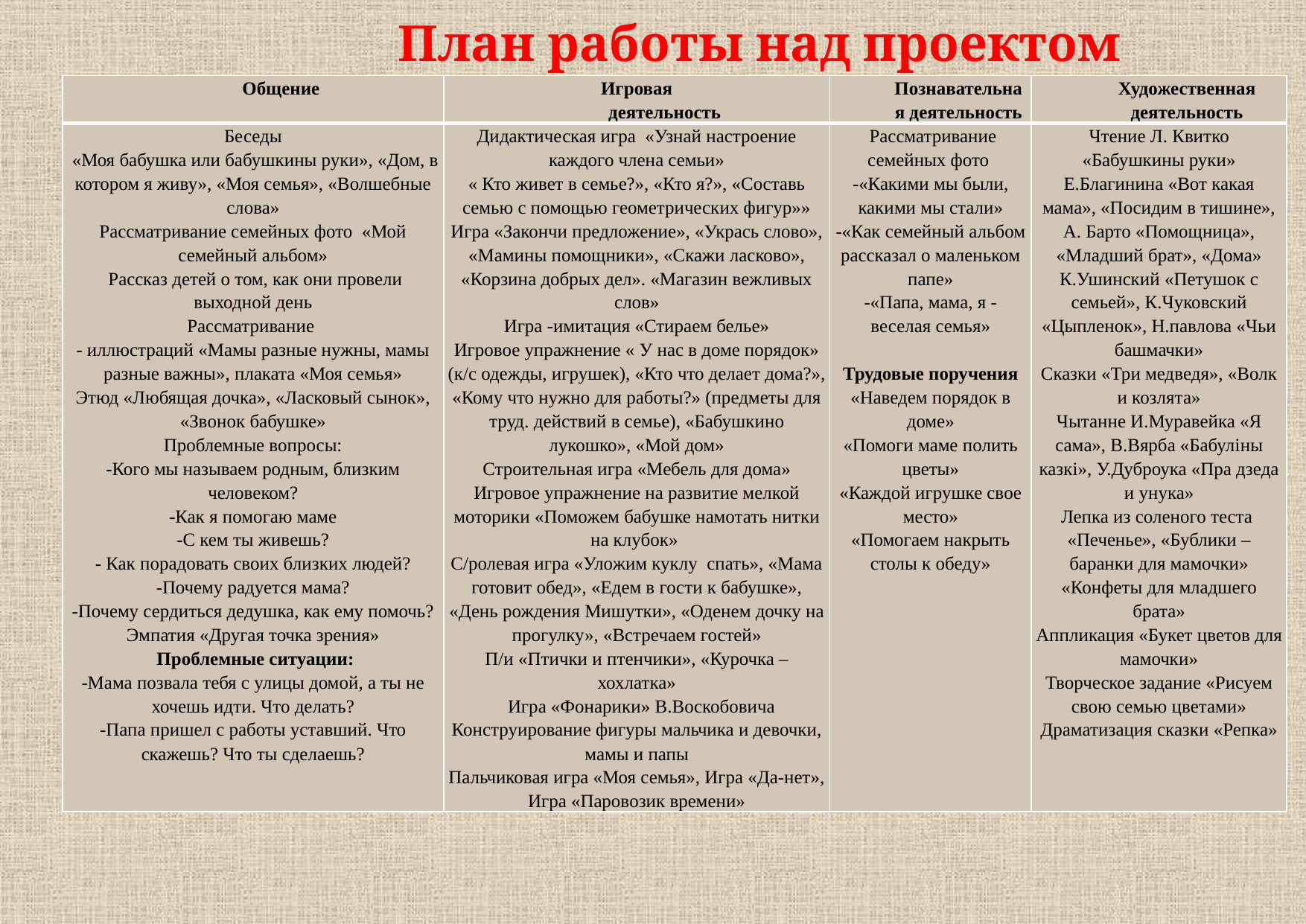

План работы над проектом
| Общение | Игровая деятельность | Познавательная деятельность | Художественная деятельность |
| --- | --- | --- | --- |
| Беседы «Моя бабушка или бабушкины руки», «Дом, в котором я живу», «Моя семья», «Волшебные слова» Рассматривание семейных фото «Мой семейный альбом» Рассказ детей о том, как они провели выходной день Рассматривание - иллюстраций «Мамы разные нужны, мамы разные важны», плаката «Моя семья» Этюд «Любящая дочка», «Ласковый сынок», «Звонок бабушке» Проблемные вопросы: -Кого мы называем родным, близким человеком? -Как я помогаю маме -С кем ты живешь? - Как порадовать своих близких людей? -Почему радуется мама? -Почему сердиться дедушка, как ему помочь? Эмпатия «Другая точка зрения» Проблемные ситуации: -Мама позвала тебя с улицы домой, а ты не хочешь идти. Что делать? -Папа пришел с работы уставший. Что скажешь? Что ты сделаешь? | Дидактическая игра «Узнай настроение каждого члена семьи» « Кто живет в семье?», «Кто я?», «Составь семью с помощью геометрических фигур»» Игра «Закончи предложение», «Укрась слово», «Мамины помощники», «Скажи ласково», «Корзина добрых дел». «Магазин вежливых слов» Игра -имитация «Стираем белье» Игровое упражнение « У нас в доме порядок» (к/с одежды, игрушек), «Кто что делает дома?», «Кому что нужно для работы?» (предметы для труд. действий в семье), «Бабушкино лукошко», «Мой дом» Строительная игра «Мебель для дома» Игровое упражнение на развитие мелкой моторики «Поможем бабушке намотать нитки на клубок» С/ролевая игра «Уложим куклу спать», «Мама готовит обед», «Едем в гости к бабушке», «День рождения Мишутки», «Оденем дочку на прогулку», «Встречаем гостей» П/и «Птички и птенчики», «Курочка – хохлатка» Игра «Фонарики» В.Воскобовича Конструирование фигуры мальчика и девочки, мамы и папы Пальчиковая игра «Моя семья», Игра «Да-нет», Игра «Паровозик времени» | Рассматривание семейных фото -«Какими мы были, какими мы стали» -«Как семейный альбом рассказал о маленьком папе» -«Папа, мама, я - веселая семья»   Трудовые поручения «Наведем порядок в доме» «Помоги маме полить цветы» «Каждой игрушке свое место» «Помогаем накрыть столы к обеду» | Чтение Л. Квитко «Бабушкины руки» Е.Благинина «Вот какая мама», «Посидим в тишине», А. Барто «Помощница», «Младший брат», «Дома» К.Ушинский «Петушок с семьей», К.Чуковский «Цыпленок», Н.павлова «Чьи башмачки» Сказки «Три медведя», «Волк и козлята» Чытанне И.Муравейка «Я сама», В.Вярба «Бабулiны казкi», У.Дуброука «Пра дзеда и унука» Лепка из соленого теста «Печенье», «Бублики – баранки для мамочки» «Конфеты для младшего брата» Аппликация «Букет цветов для мамочки» Творческое задание «Рисуем свою семью цветами» Драматизация сказки «Репка» |